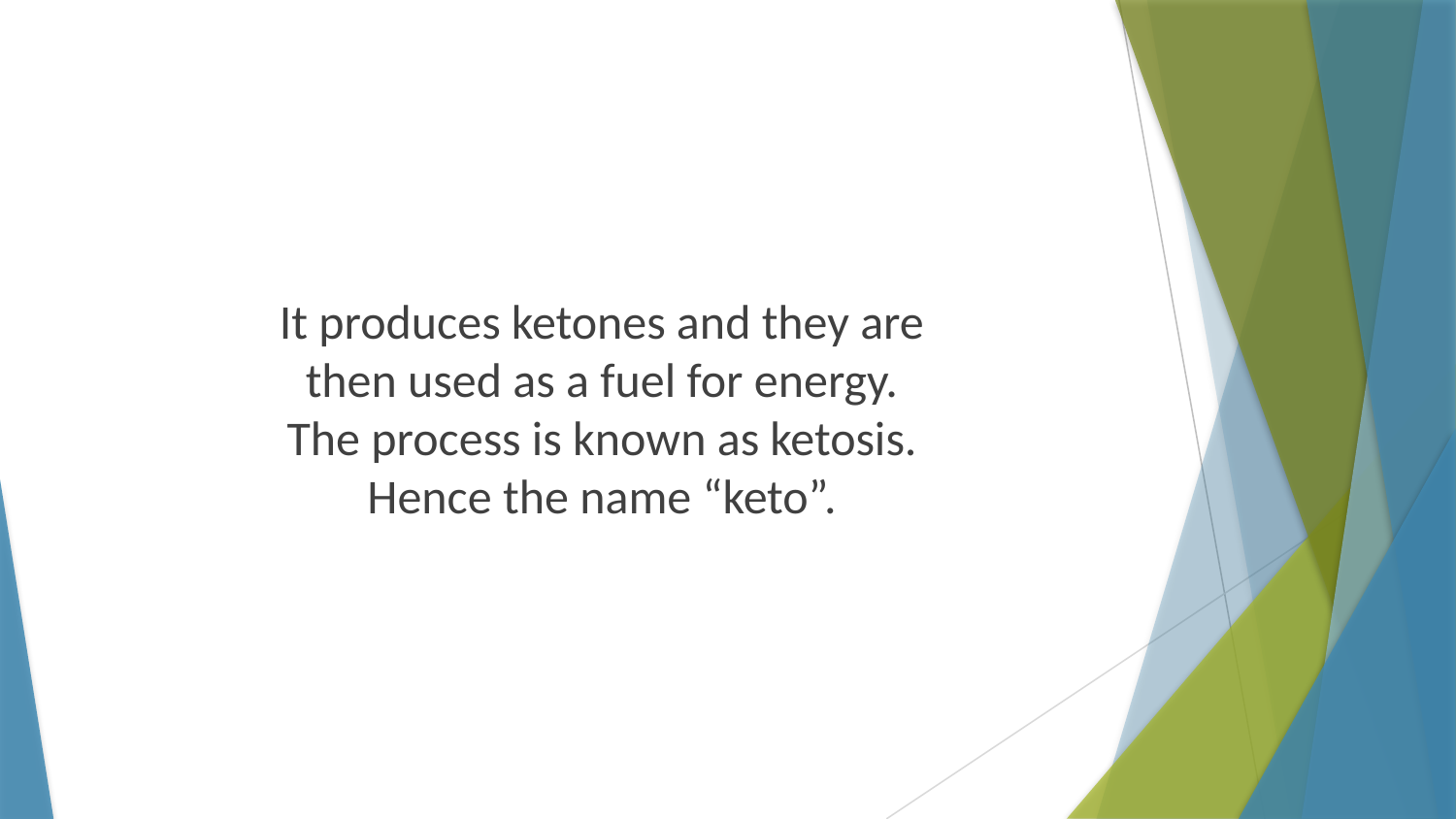

It produces ketones and they are then used as a fuel for energy. The process is known as ketosis. Hence the name “keto”.